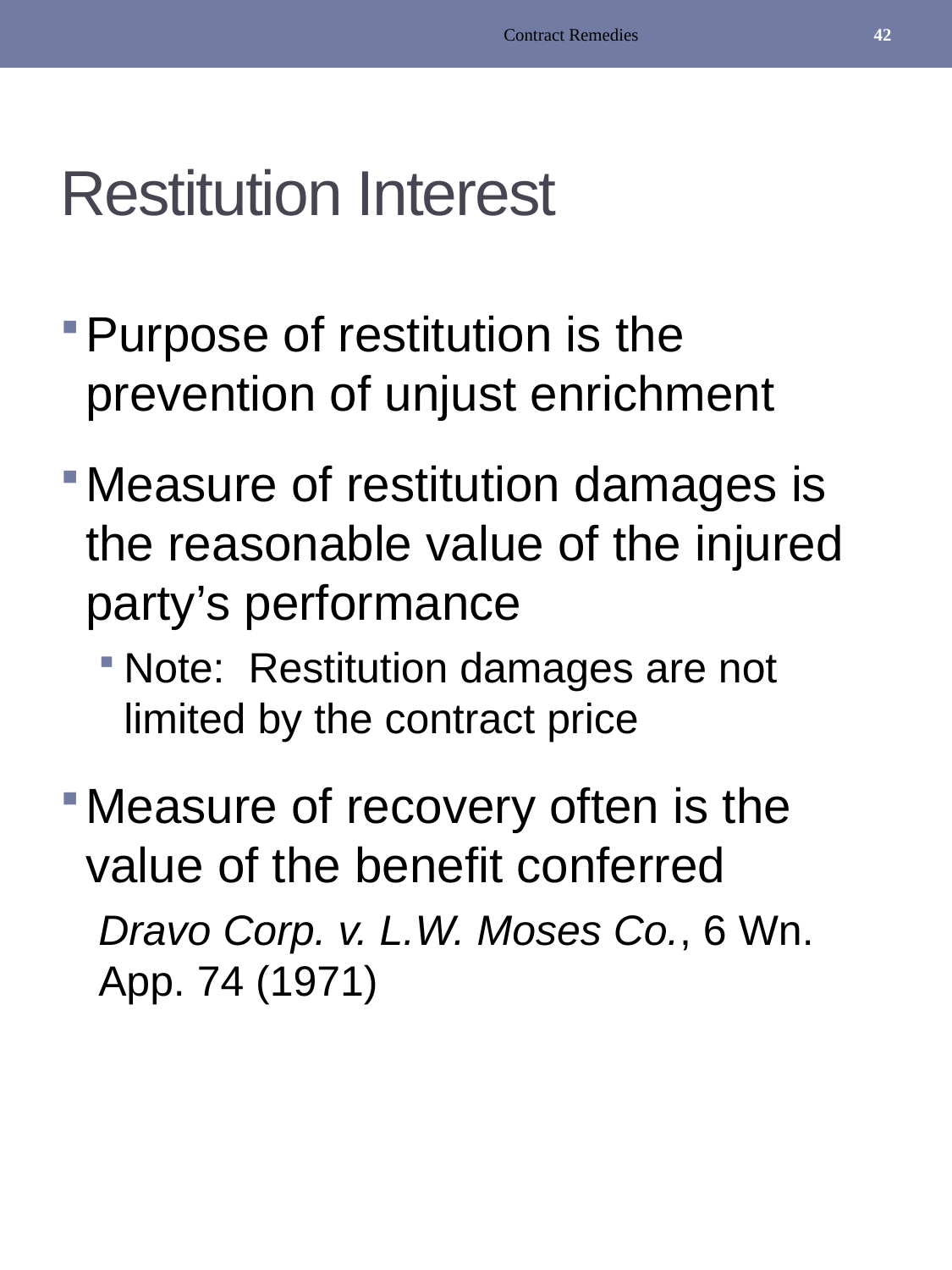

Contract Remedies
42
# Restitution Interest
Purpose of restitution is the prevention of unjust enrichment
Measure of restitution damages is the reasonable value of the injured party’s performance
Note:  Restitution damages are not limited by the contract price
Measure of recovery often is the value of the benefit conferred
Dravo Corp. v. L.W. Moses Co., 6 Wn. App. 74 (1971)